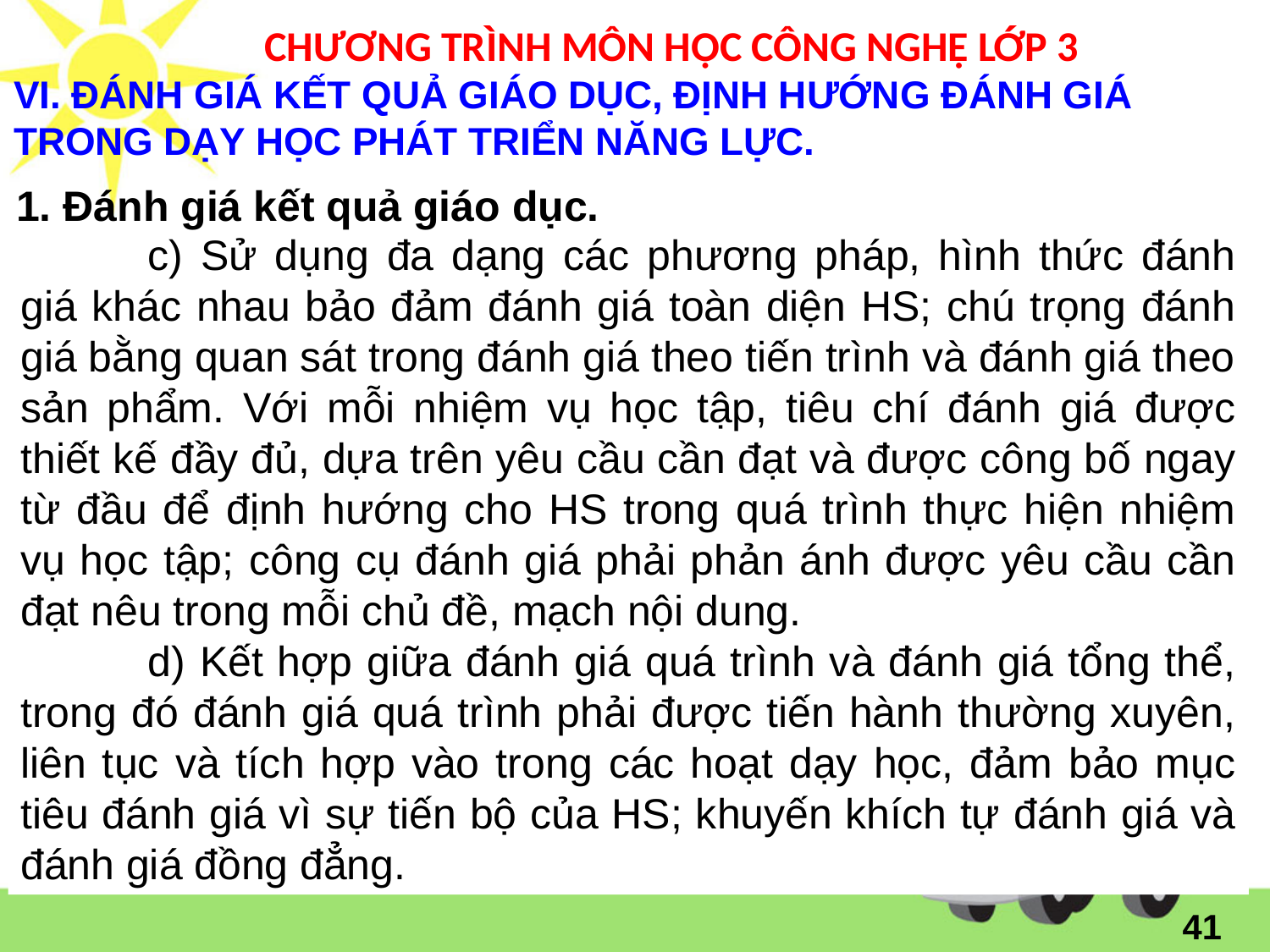

# CHƯƠNG TRÌNH MÔN HỌC CÔNG NGHỆ LỚP 3
VI. ĐÁNH GIÁ KẾT QUẢ GIÁO DỤC, ĐỊNH HƯỚNG ĐÁNH GIÁ TRONG DẠY HỌC PHÁT TRIỂN NĂNG LỰC.

1. Đánh giá kết quả giáo dục.

	c) Sử dụng đa dạng các phương pháp, hình thức đánh giá khác nhau bảo đảm đánh giá toàn diện HS; chú trọng đánh giá bằng quan sát trong đánh giá theo tiến trình và đánh giá theo sản phẩm. Với mỗi nhiệm vụ học tập, tiêu chí đánh giá được thiết kế đầy đủ, dựa trên yêu cầu cần đạt và được công bố ngay từ đầu để định hướng cho HS trong quá trình thực hiện nhiệm vụ học tập; công cụ đánh giá phải phản ánh được yêu cầu cần đạt nêu trong mỗi chủ đề, mạch nội dung.
	d) Kết hợp giữa đánh giá quá trình và đánh giá tổng thể, trong đó đánh giá quá trình phải được tiến hành thường xuyên, liên tục và tích hợp vào trong các hoạt dạy học, đảm bảo mục tiêu đánh giá vì sự tiến bộ của HS; khuyến khích tự đánh giá và đánh giá đồng đẳng.
41